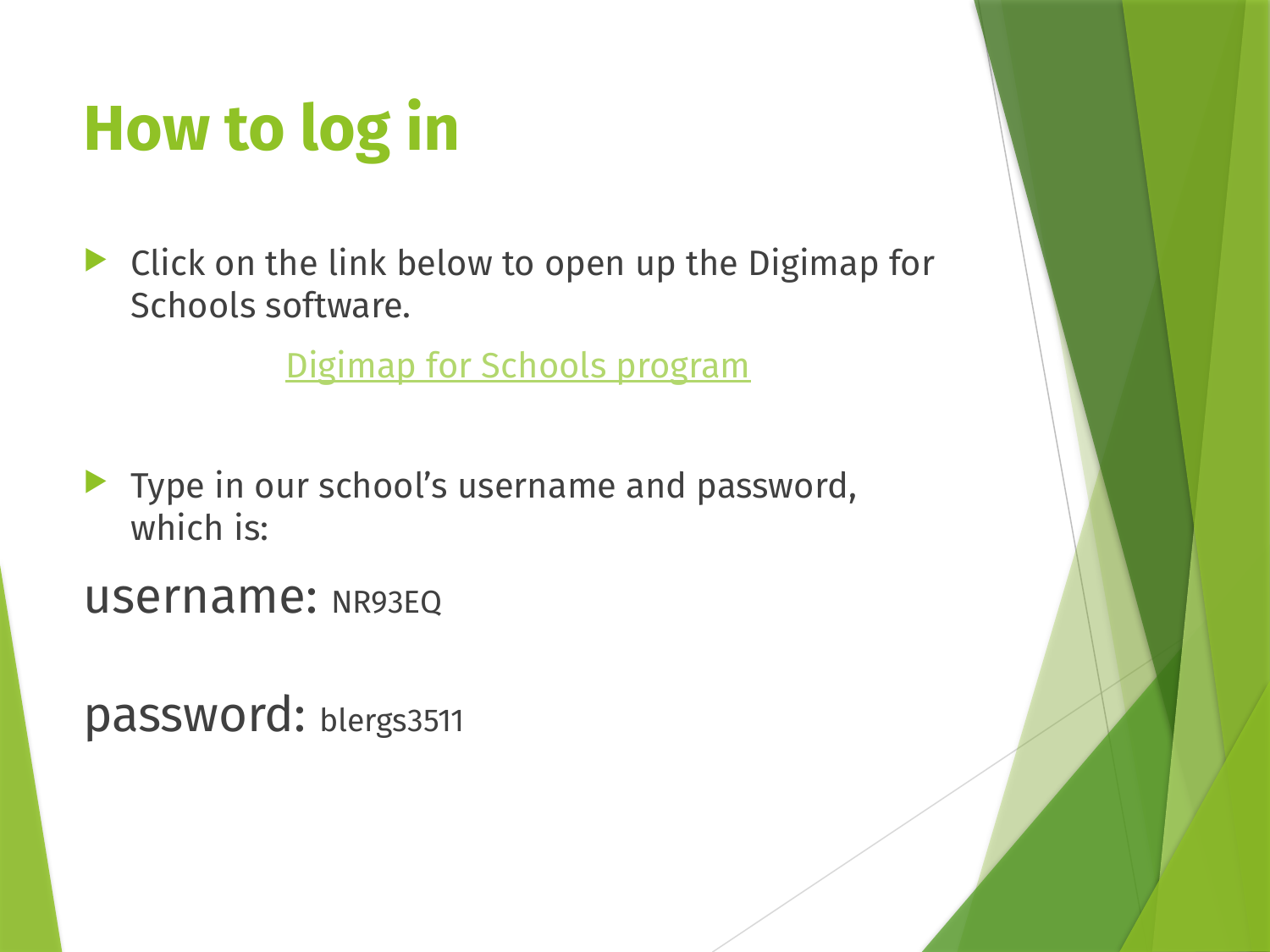

# How to log in
Click on the link below to open up the Digimap for Schools software.
Digimap for Schools program

Type in our school’s username and password, which is:
username: NR93EQ
password: blergs3511